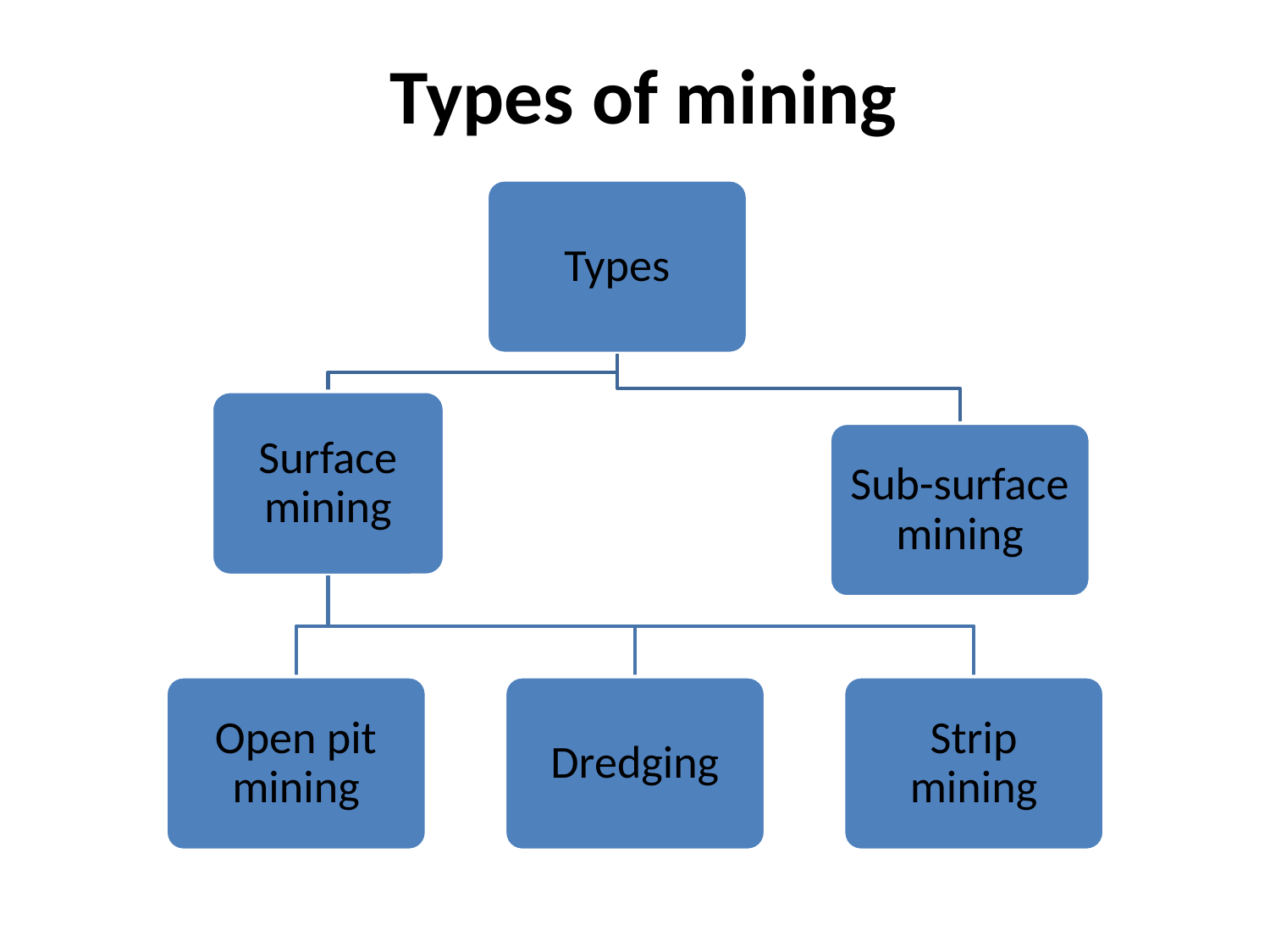

# Types of mining
Types
Surface mining
Open pit mining
Dredging
Strip mining
Sub-surface mining